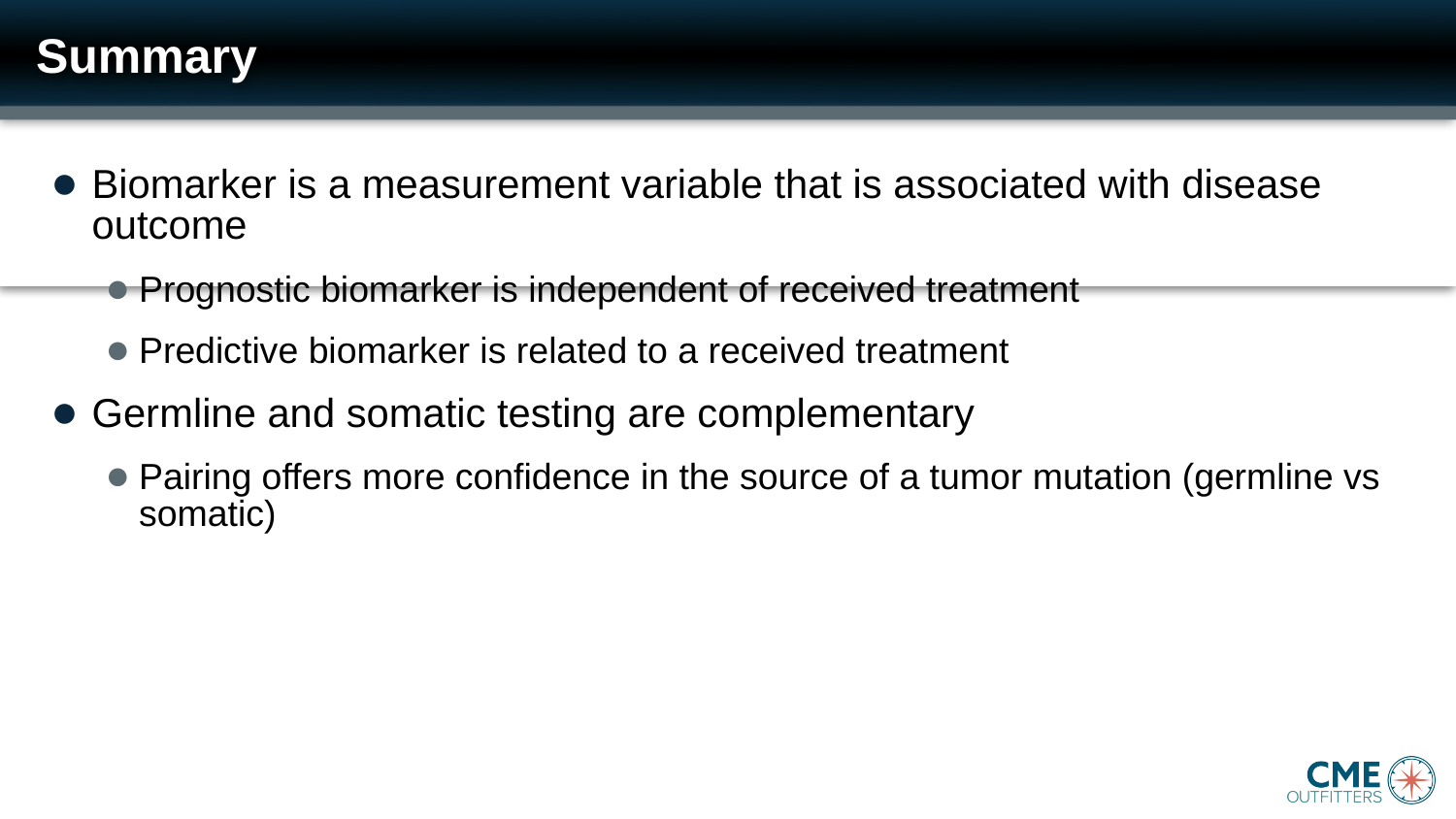

# Summary
Biomarker is a measurement variable that is associated with disease outcome
Prognostic biomarker is independent of received treatment
Predictive biomarker is related to a received treatment
Germline and somatic testing are complementary
Pairing offers more confidence in the source of a tumor mutation (germline vs somatic)